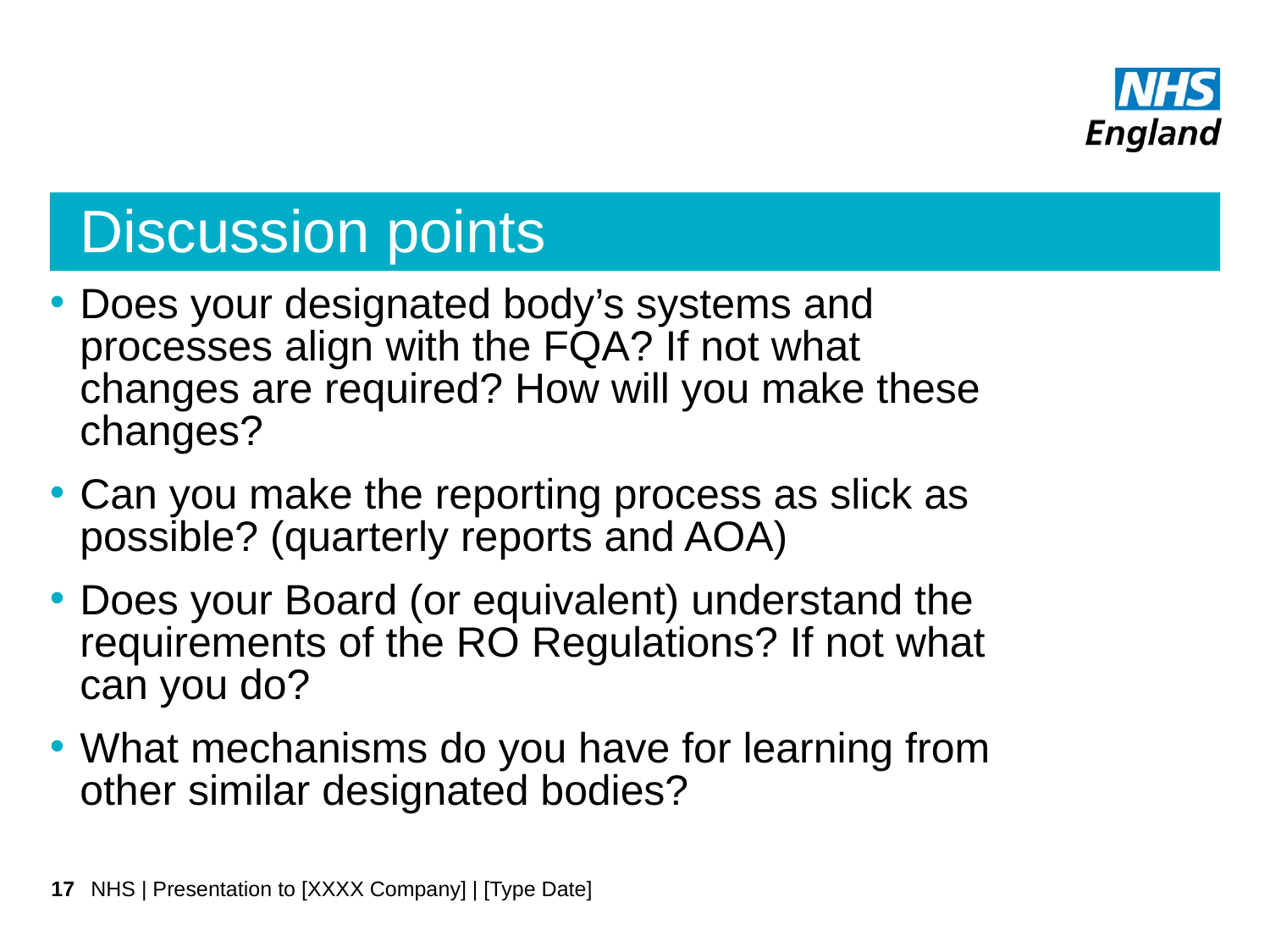

# Discussion points
Does your designated body’s systems and processes align with the FQA? If not what changes are required? How will you make these changes?
Can you make the reporting process as slick as possible? (quarterly reports and AOA)
Does your Board (or equivalent) understand the requirements of the RO Regulations? If not what can you do?
What mechanisms do you have for learning from other similar designated bodies?
17
NHS | Presentation to [XXXX Company] | [Type Date]